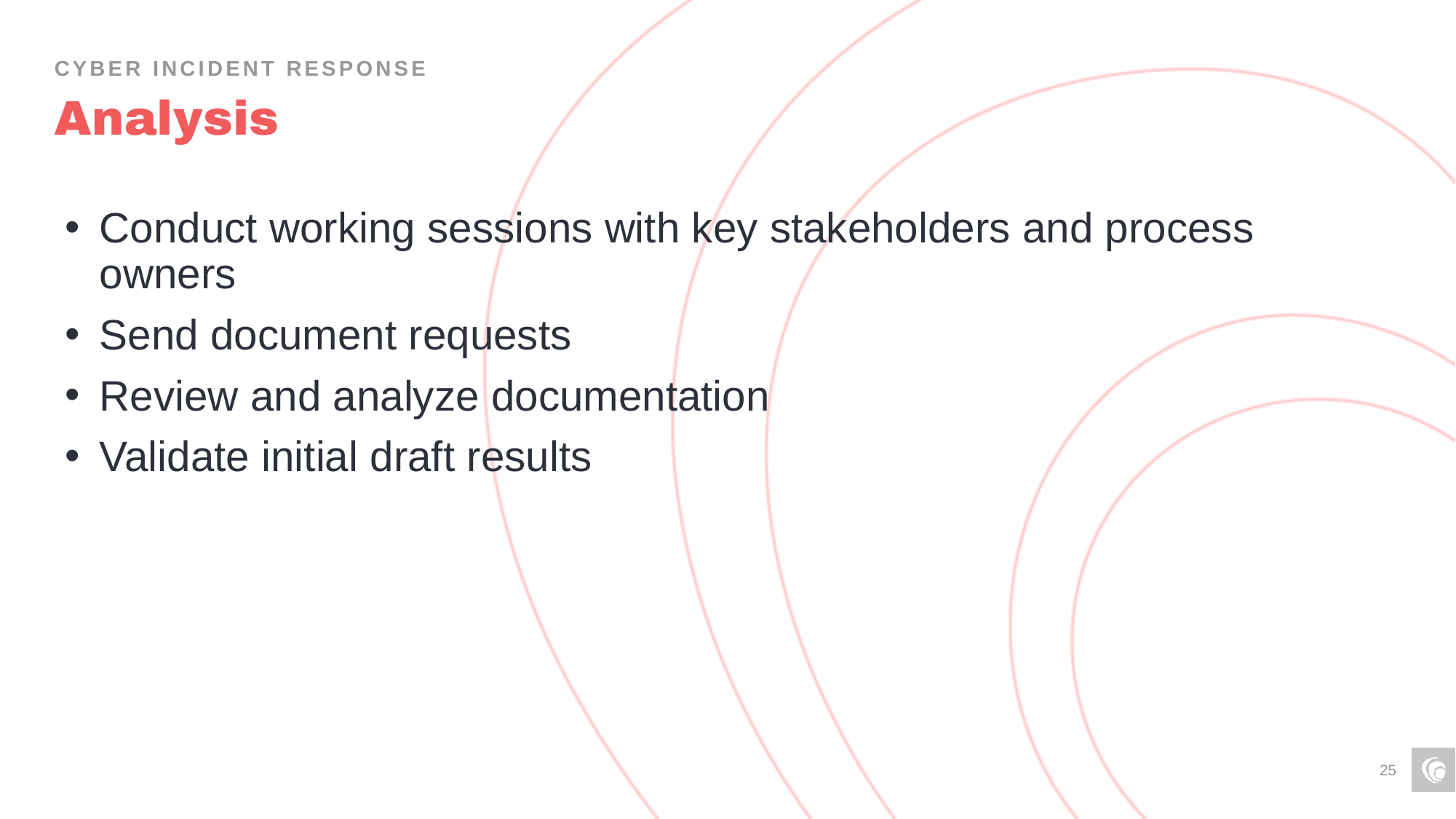

Cyber incident response
# Analysis
Conduct working sessions with key stakeholders and process owners
Send document requests
Review and analyze documentation
Validate initial draft results